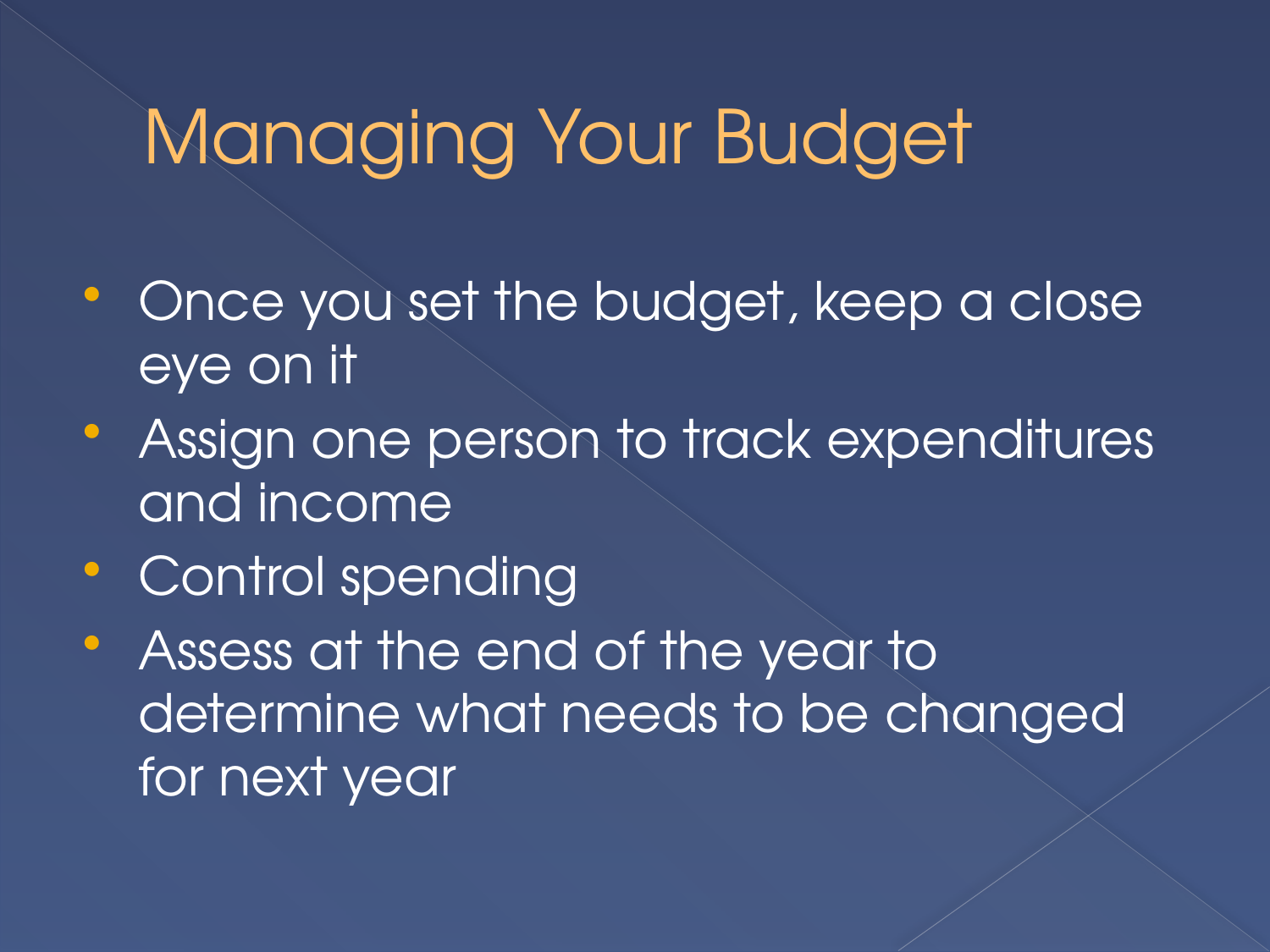

# Managing Your Budget
Once you set the budget, keep a close eye on it
Assign one person to track expenditures and income
Control spending
Assess at the end of the year to determine what needs to be changed for next year